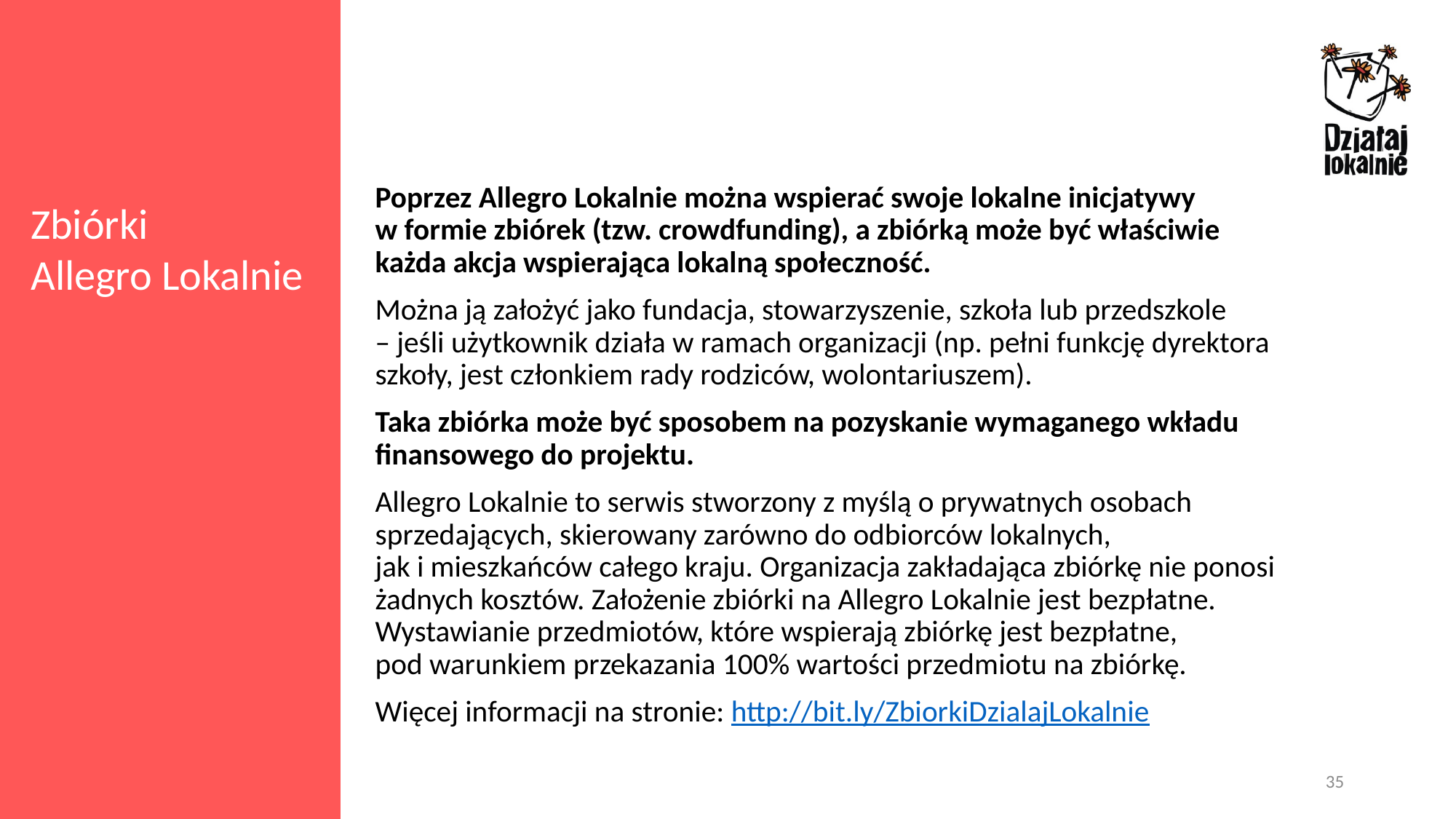

Poprzez Allegro Lokalnie można wspierać swoje lokalne inicjatywy
w formie zbiórek (tzw. crowdfunding), a zbiórką może być właściwie
każda akcja wspierająca lokalną społeczność.
Można ją założyć jako fundacja, stowarzyszenie, szkoła lub przedszkole
– jeśli użytkownik działa w ramach organizacji (np. pełni funkcję dyrektora szkoły, jest członkiem rady rodziców, wolontariuszem).
Taka zbiórka może być sposobem na pozyskanie wymaganego wkładu finansowego do projektu.
Allegro Lokalnie to serwis stworzony z myślą o prywatnych osobach sprzedających, skierowany zarówno do odbiorców lokalnych,
jak i mieszkańców całego kraju. Organizacja zakładająca zbiórkę nie ponosi żadnych kosztów. Założenie zbiórki na Allegro Lokalnie jest bezpłatne. Wystawianie przedmiotów, które wspierają zbiórkę jest bezpłatne,
pod warunkiem przekazania 100% wartości przedmiotu na zbiórkę.
Więcej informacji na stronie: http://bit.ly/ZbiorkiDzialajLokalnie
Zbiórki
Allegro Lokalnie
35